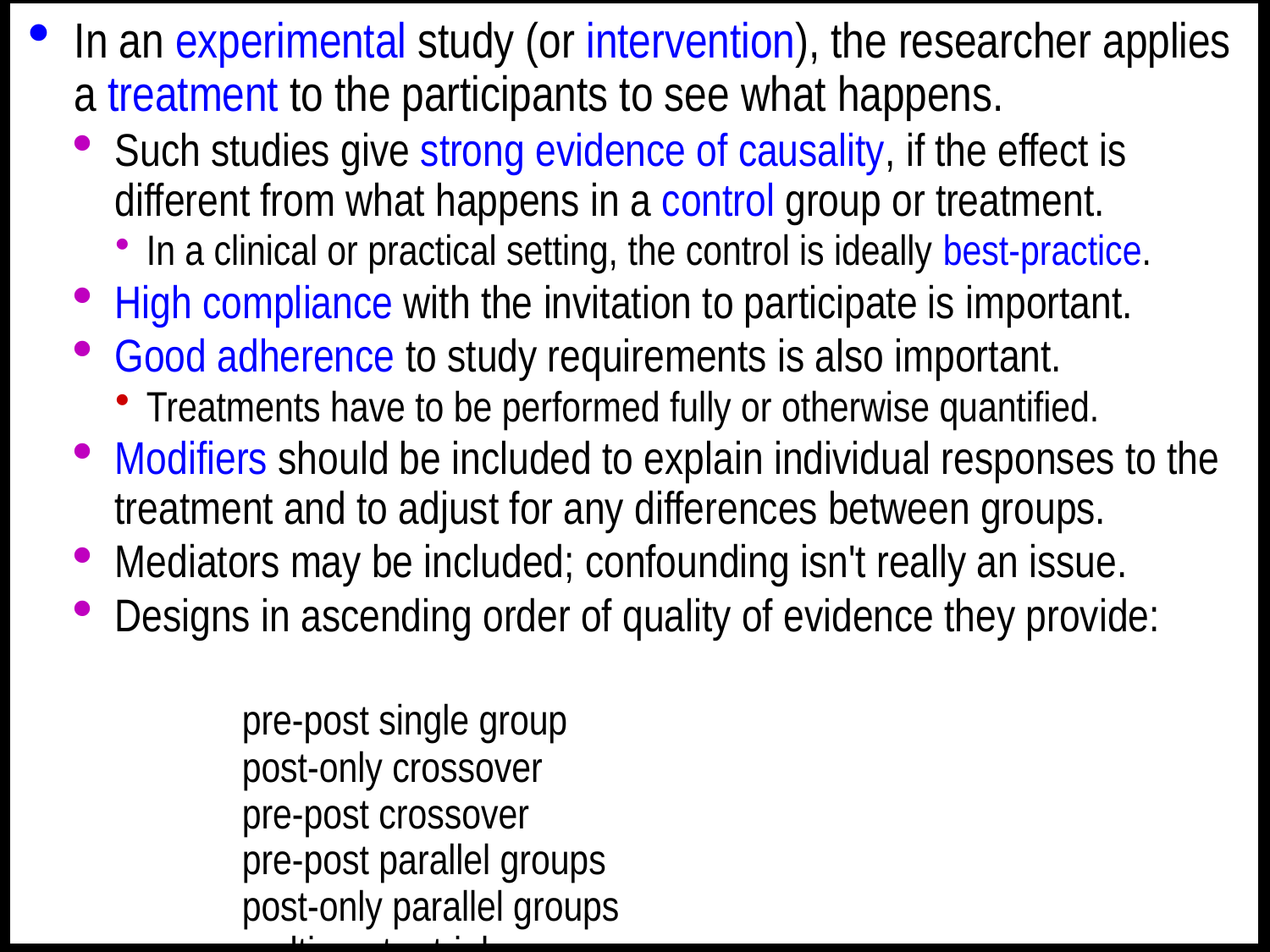

In an experimental study (or intervention), the researcher applies a treatment to the participants to see what happens.
Such studies give strong evidence of causality, if the effect is different from what happens in a control group or treatment.
In a clinical or practical setting, the control is ideally best-practice.
High compliance with the invitation to participate is important.
Good adherence to study requirements is also important.
Treatments have to be performed fully or otherwise quantified.
Modifiers should be included to explain individual responses to the treatment and to adjust for any differences between groups.
Mediators may be included; confounding isn't really an issue.
Designs in ascending order of quality of evidence they provide:
	pre-post single group
	post-only crossover
	pre-post crossover
	pre-post parallel groups
	post-only parallel groups
	multi-center trials.